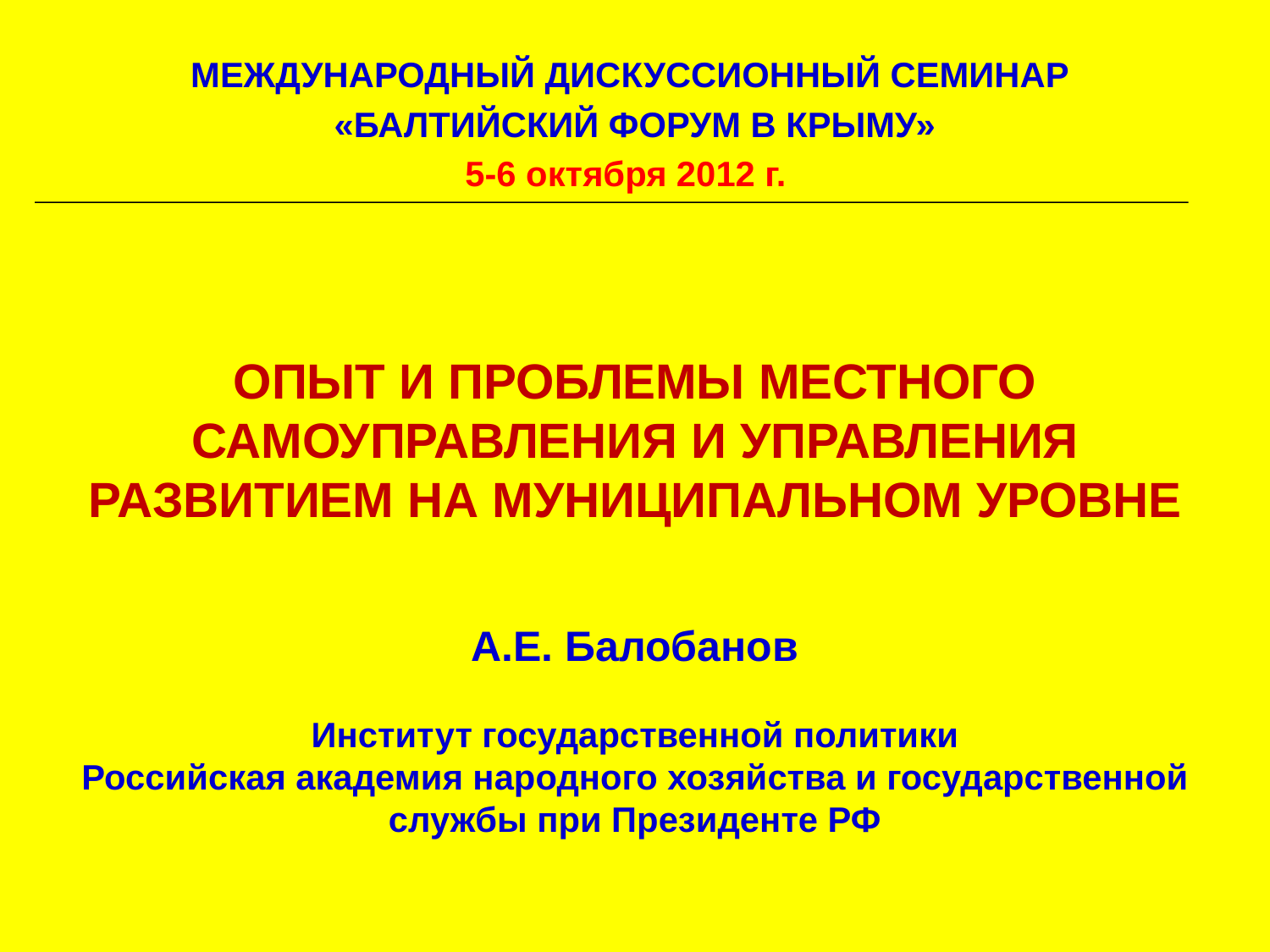

МЕЖДУНАРОДНЫЙ ДИСКУССИОННЫЙ СЕМИНАР
 «БАЛТИЙСКИЙ ФОРУМ В КРЫМУ»
5-6 октября 2012 г.

# ОПЫТ И ПРОБЛЕМЫ МЕСТНОГО САМОУПРАВЛЕНИЯ И УПРАВЛЕНИЯ РАЗВИТИЕМ НА МУНИЦИПАЛЬНОМ УРОВНЕ
А.Е. Балобанов

Институт государственной политики
Российская академия народного хозяйства и государственной службы при Президенте РФ